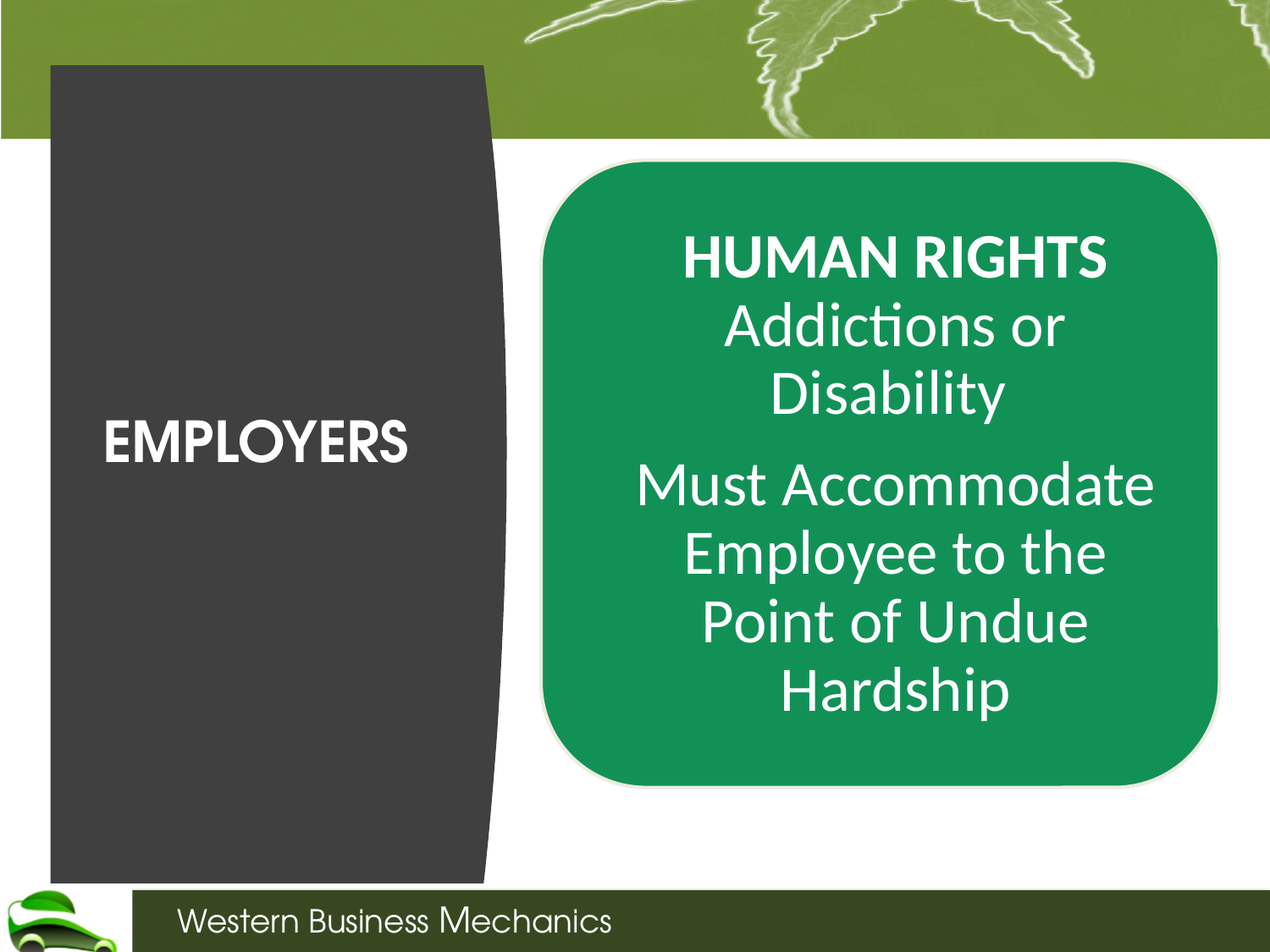

HUMAN RIGHTS Addictions or Disability
Must Accommodate Employee to the Point of Undue Hardship

# EMPLOYERS